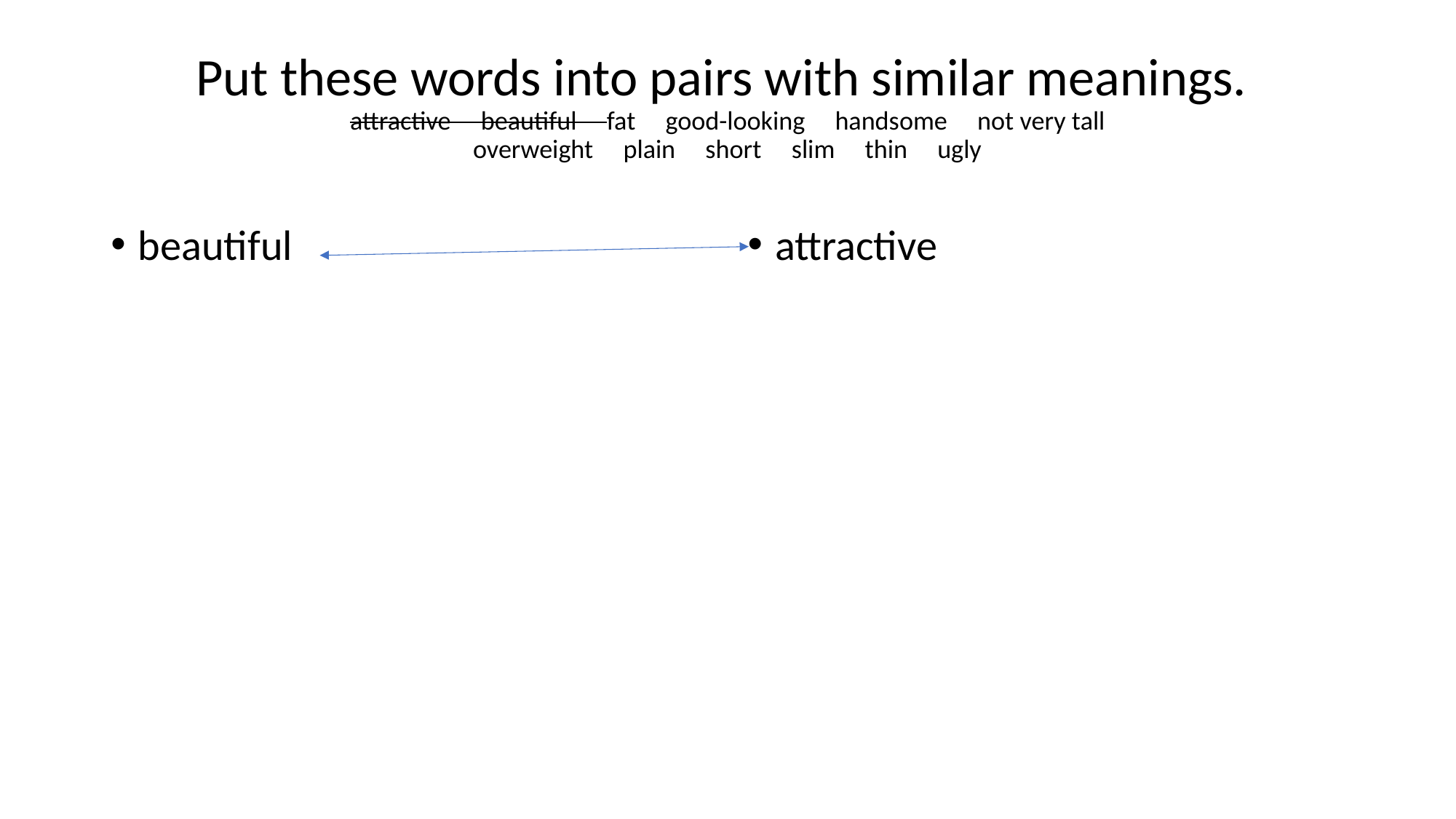

# Put these words into pairs with similar meanings. attractive     beautiful     fat     good-looking     handsome     not very tall overweight     plain     short     slim     thin     ugly
beautiful
attractive